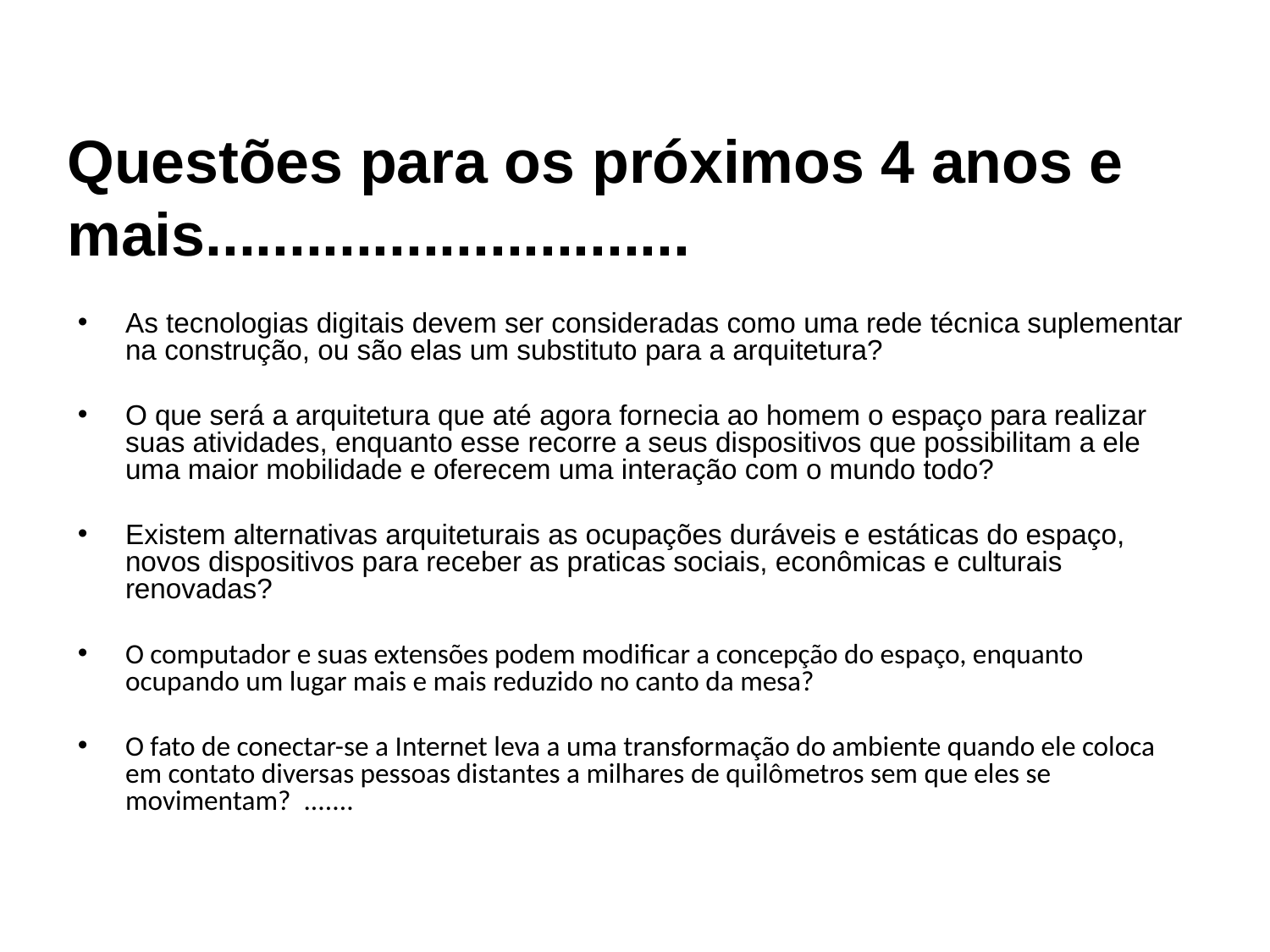

# Questões para os próximos 4 anos e mais.............................

As tecnologias digitais devem ser consideradas como uma rede técnica suplementar na construção, ou são elas um substituto para a arquitetura?

O que será a arquitetura que até agora fornecia ao homem o espaço para realizar suas atividades, enquanto esse recorre a seus dispositivos que possibilitam a ele uma maior mobilidade e oferecem uma interação com o mundo todo?

Existem alternativas arquiteturais as ocupações duráveis e estáticas do espaço, novos dispositivos para receber as praticas sociais, econômicas e culturais renovadas?

O computador e suas extensões podem modificar a concepção do espaço, enquanto ocupando um lugar mais e mais reduzido no canto da mesa?

O fato de conectar-se a Internet leva a uma transformação do ambiente quando ele coloca em contato diversas pessoas distantes a milhares de quilômetros sem que eles se movimentam?  .......